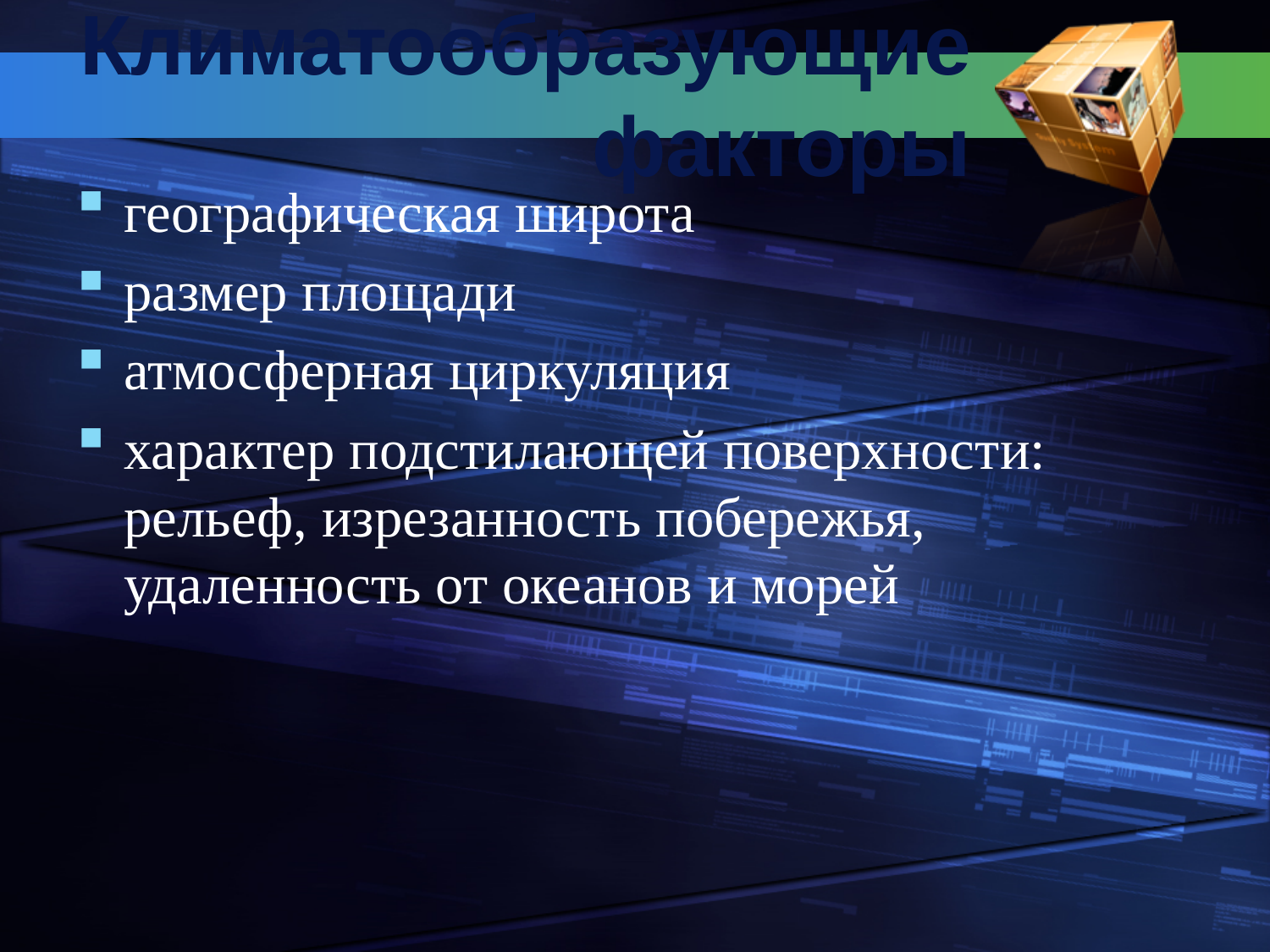

Климатообразующие факторы
географическая широта
размер площади
атмосферная циркуляция
характер подстилающей поверхности: рельеф, изрезанность побережья, удаленность от океанов и морей